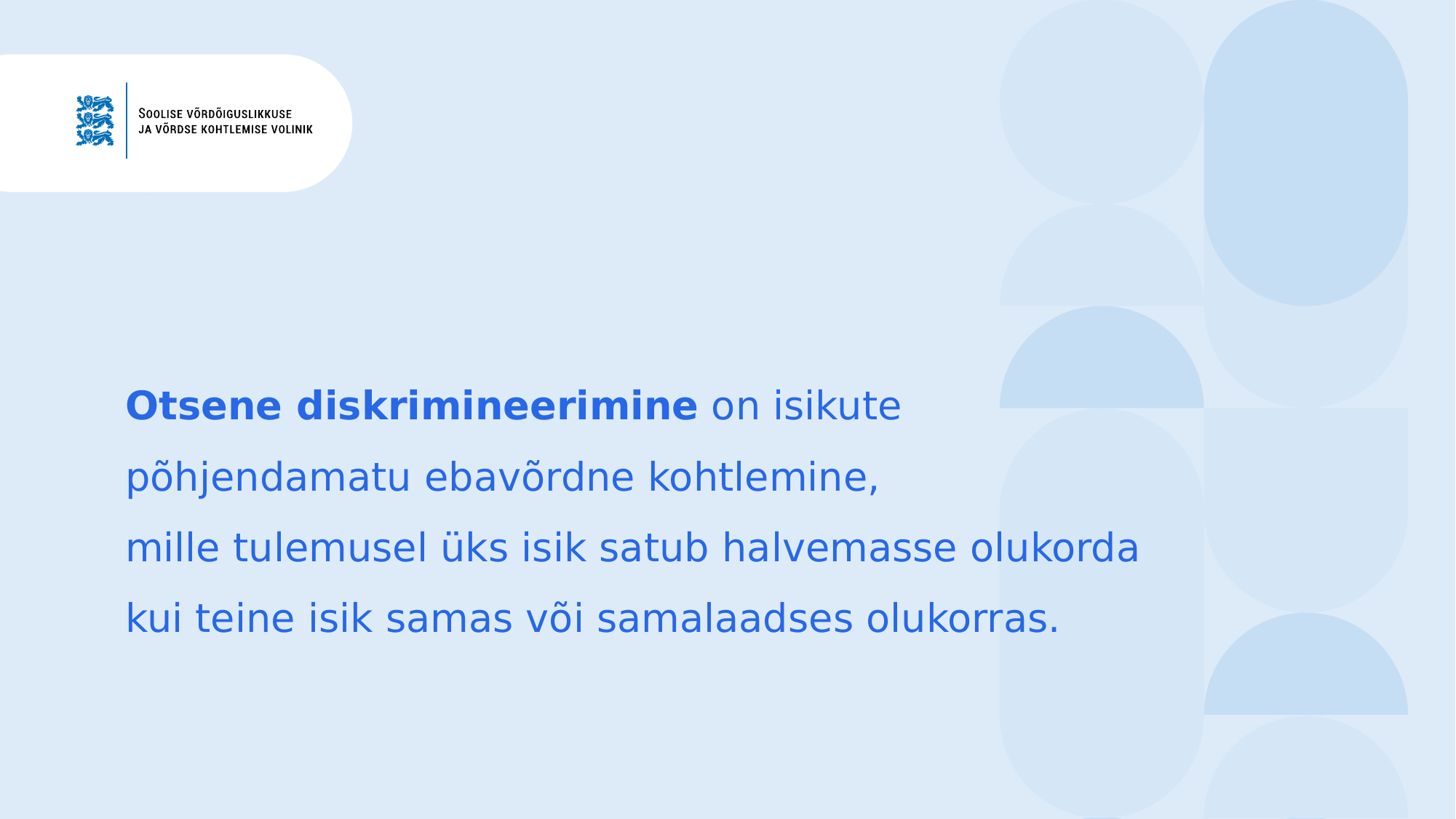

Otsene diskrimineerimine on isikute
põhjendamatu ebavõrdne kohtlemine,
mille tulemusel üks isik satub halvemasse olukorda
kui teine isik samas või samalaadses olukorras.